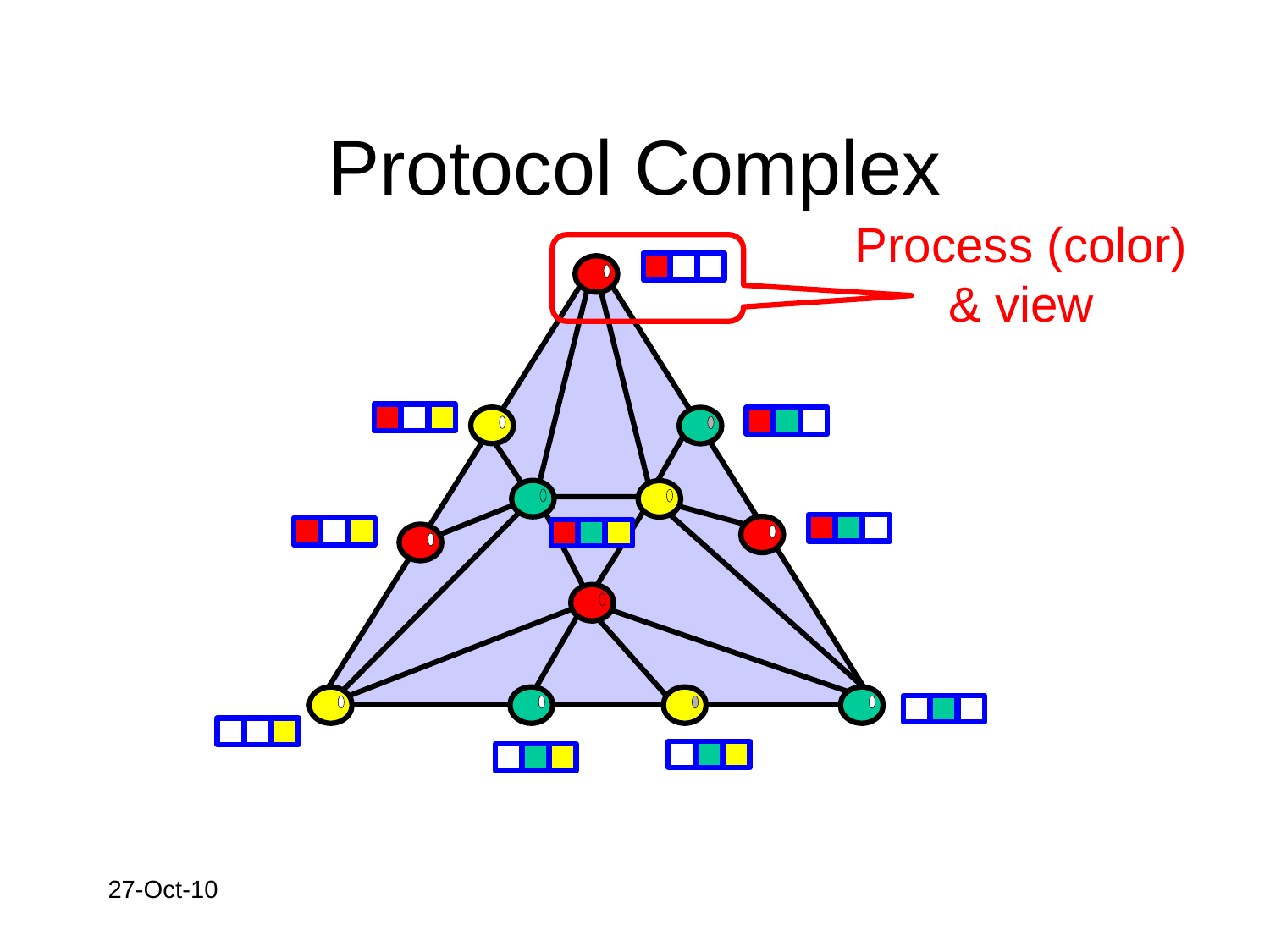

# Protocol Complex
Process (color) & view

27-Oct-10